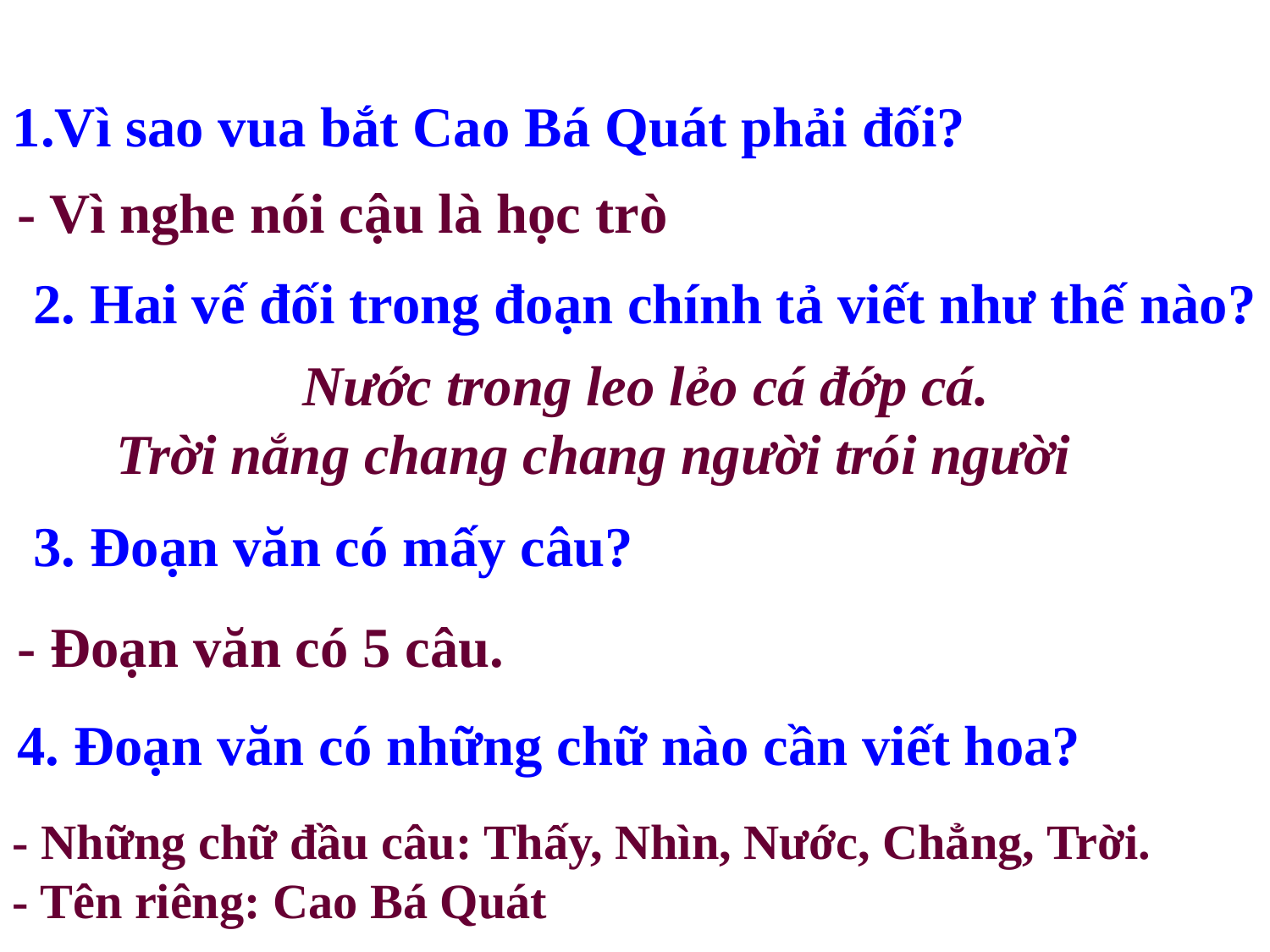

1.Vì sao vua bắt Cao Bá Quát phải đối?
- Vì nghe nói cậu là học trò
2. Hai vế đối trong đoạn chính tả viết như thế nào?
 Nước trong leo lẻo cá đớp cá.
       Trời nắng chang chang người trói người
3. Đoạn văn có mấy câu?
- Đoạn văn có 5 câu.
4. Đoạn văn có những chữ nào cần viết hoa?
- Những chữ đầu câu: Thấy, Nhìn, Nước, Chẳng, Trời.
- Tên riêng: Cao Bá Quát